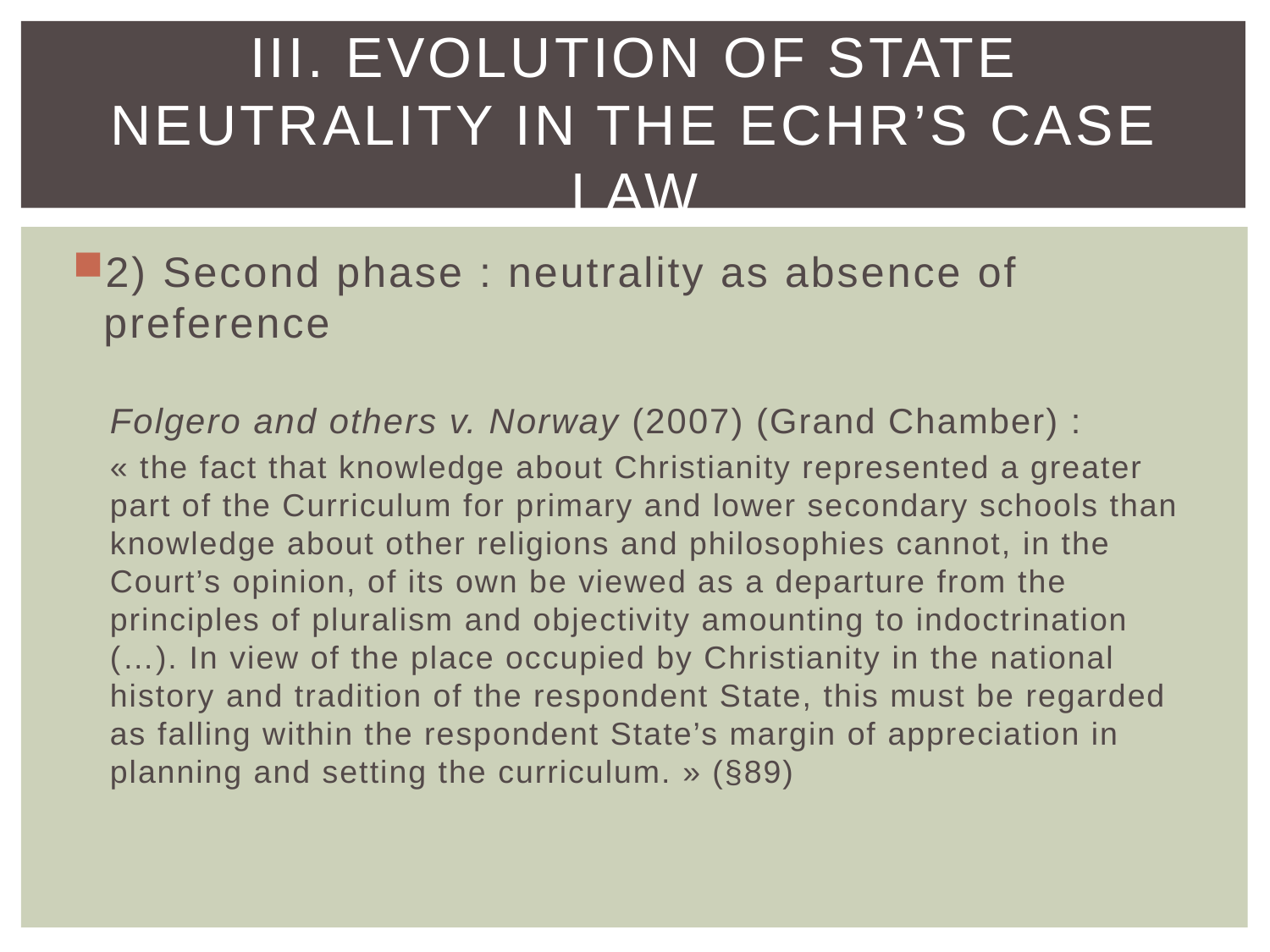

# III. Evolution of State neutrality in the ECHR’s case law
2) Second phase : neutrality as absence of preference

Folgero and others v. Norway (2007) (Grand Chamber) :
« the fact that knowledge about Christianity represented a greater part of the Curriculum for primary and lower secondary schools than knowledge about other religions and philosophies cannot, in the Court’s opinion, of its own be viewed as a departure from the principles of pluralism and objectivity amounting to indoctrination (…). In view of the place occupied by Christianity in the national history and tradition of the respondent State, this must be regarded as falling within the respondent State’s margin of appreciation in planning and setting the curriculum. » (§89)